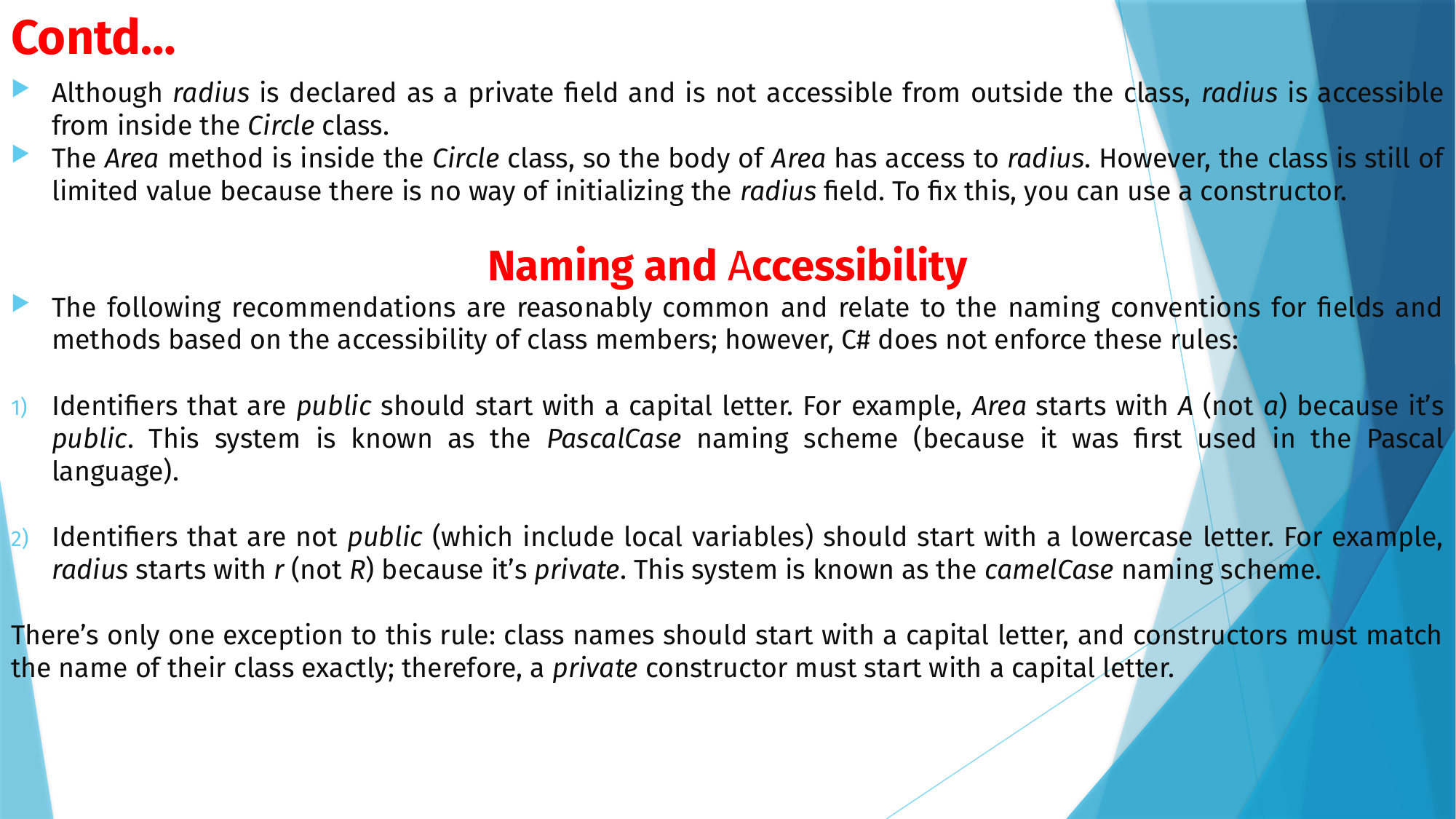

# Contd…
Although radius is declared as a private field and is not accessible from outside the class, radius is accessible from inside the Circle class.
The Area method is inside the Circle class, so the body of Area has access to radius. However, the class is still of limited value because there is no way of initializing the radius field. To fix this, you can use a constructor.

Naming and Accessibility
The following recommendations are reasonably common and relate to the naming conventions for fields and methods based on the accessibility of class members; however, C# does not enforce these rules:

Identifiers that are public should start with a capital letter. For example, Area starts with A (not a) because it’s public. This system is known as the PascalCase naming scheme (because it was first used in the Pascal language).

Identifiers that are not public (which include local variables) should start with a lowercase letter. For example, radius starts with r (not R) because it’s private. This system is known as the camelCase naming scheme.

There’s only one exception to this rule: class names should start with a capital letter, and constructors must match the name of their class exactly; therefore, a private constructor must start with a capital letter.